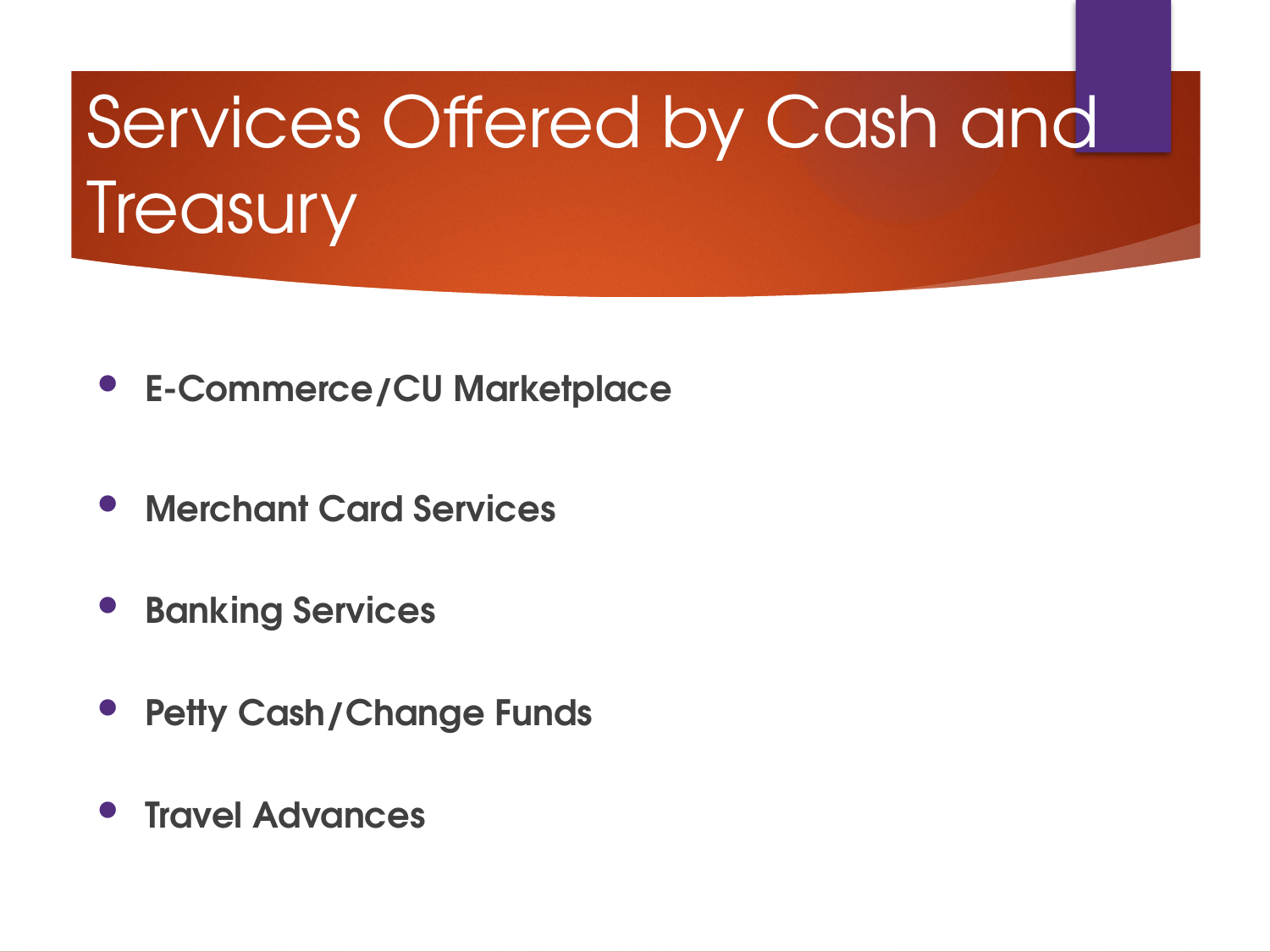

# Services Offered by Cash and Treasury
E-Commerce/CU Marketplace

Merchant Card Services
Banking Services
Petty Cash/Change Funds
Travel Advances